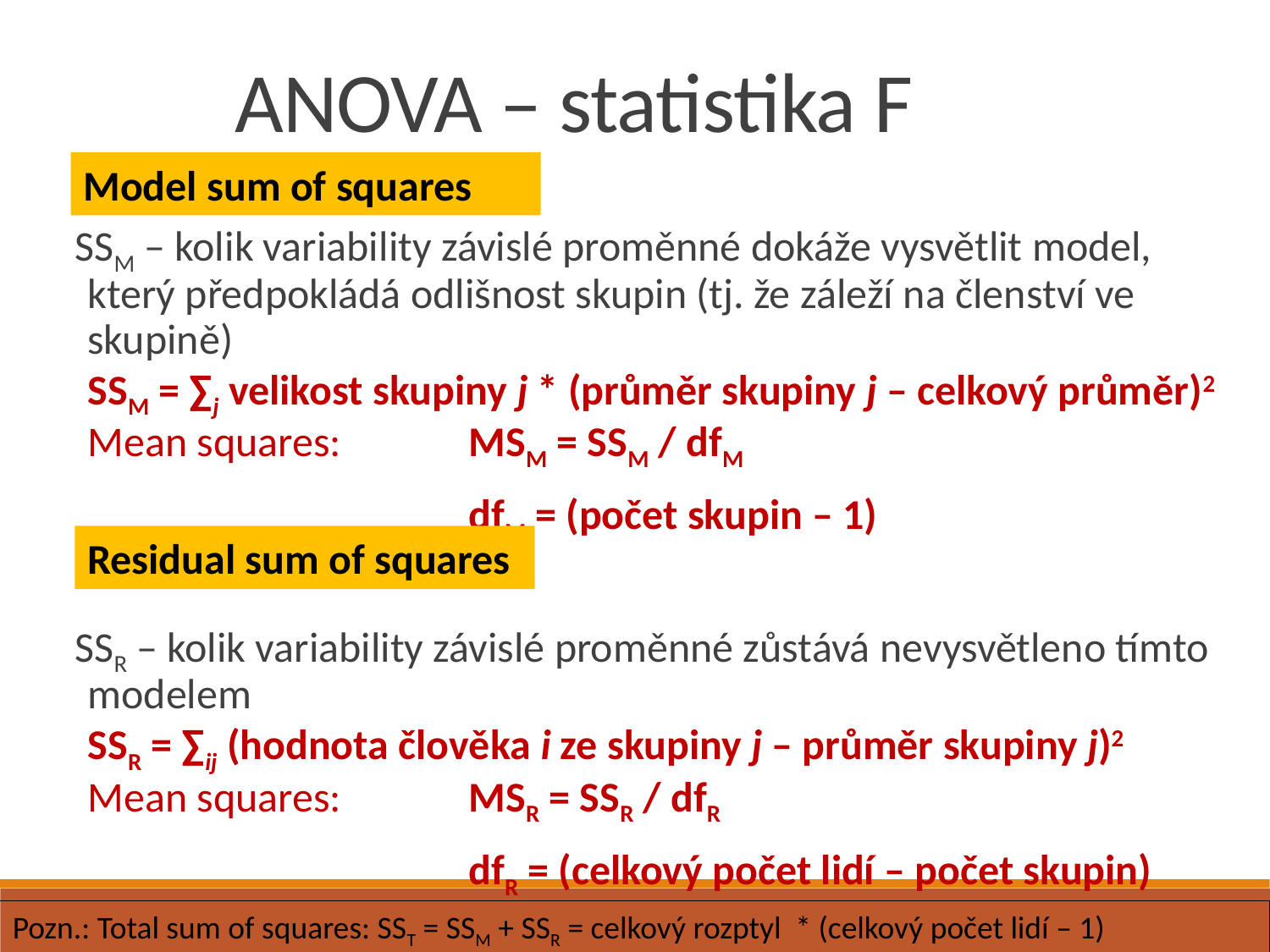

ANOVA – statistika F
Model sum of squares
SSM – kolik variability závislé proměnné dokáže vysvětlit model, který předpokládá odlišnost skupin (tj. že záleží na členství ve skupině)
SSM = ∑j velikost skupiny j * (průměr skupiny j – celkový průměr)2
Mean squares: 	MSM = SSM / dfM
				dfM = (počet skupin – 1)

SSR – kolik variability závislé proměnné zůstává nevysvětleno tímto modelem
SSR = ∑ij (hodnota člověka i ze skupiny j – průměr skupiny j)2
Mean squares: 	MSR = SSR / dfR
				dfR = (celkový počet lidí – počet skupin)

Residual sum of squares
Pozn.: Total sum of squares: SST = SSM + SSR = celkový rozptyl  * (celkový počet lidí – 1)